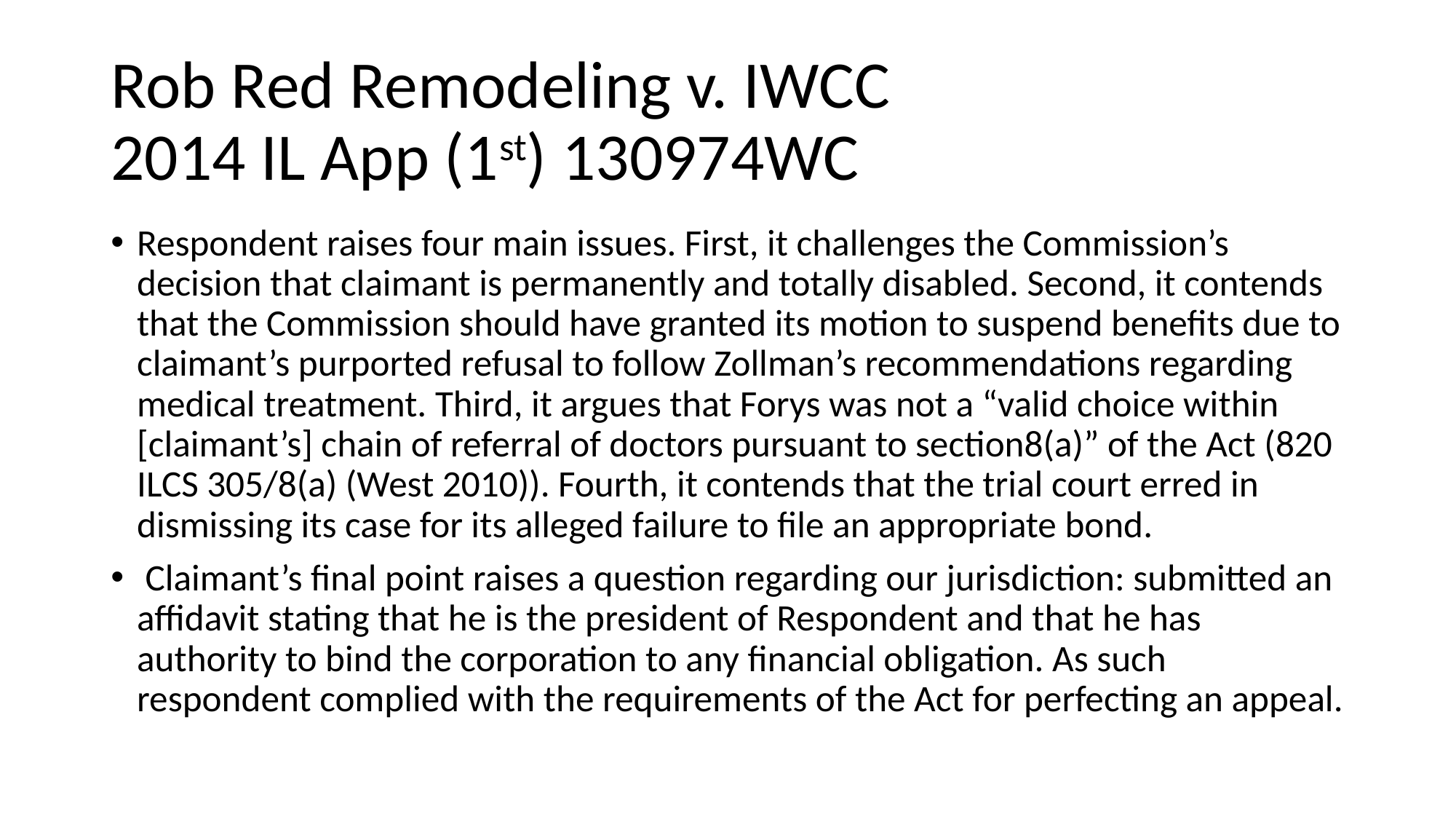

# Rob Red Remodeling v. IWCC 2014 IL App (1st) 130974WC
Respondent raises four main issues. First, it challenges the Commission’s decision that claimant is permanently and totally disabled. Second, it contends that the Commission should have granted its motion to suspend benefits due to claimant’s purported refusal to follow Zollman’s recommendations regarding medical treatment. Third, it argues that Forys was not a “valid choice within [claimant’s] chain of referral of doctors pursuant to section8(a)” of the Act (820 ILCS 305/8(a) (West 2010)). Fourth, it contends that the trial court erred in dismissing its case for its alleged failure to file an appropriate bond.
 Claimant’s final point raises a question regarding our jurisdiction: submitted an affidavit stating that he is the president of Respondent and that he has authority to bind the corporation to any financial obligation. As such respondent complied with the requirements of the Act for perfecting an appeal.